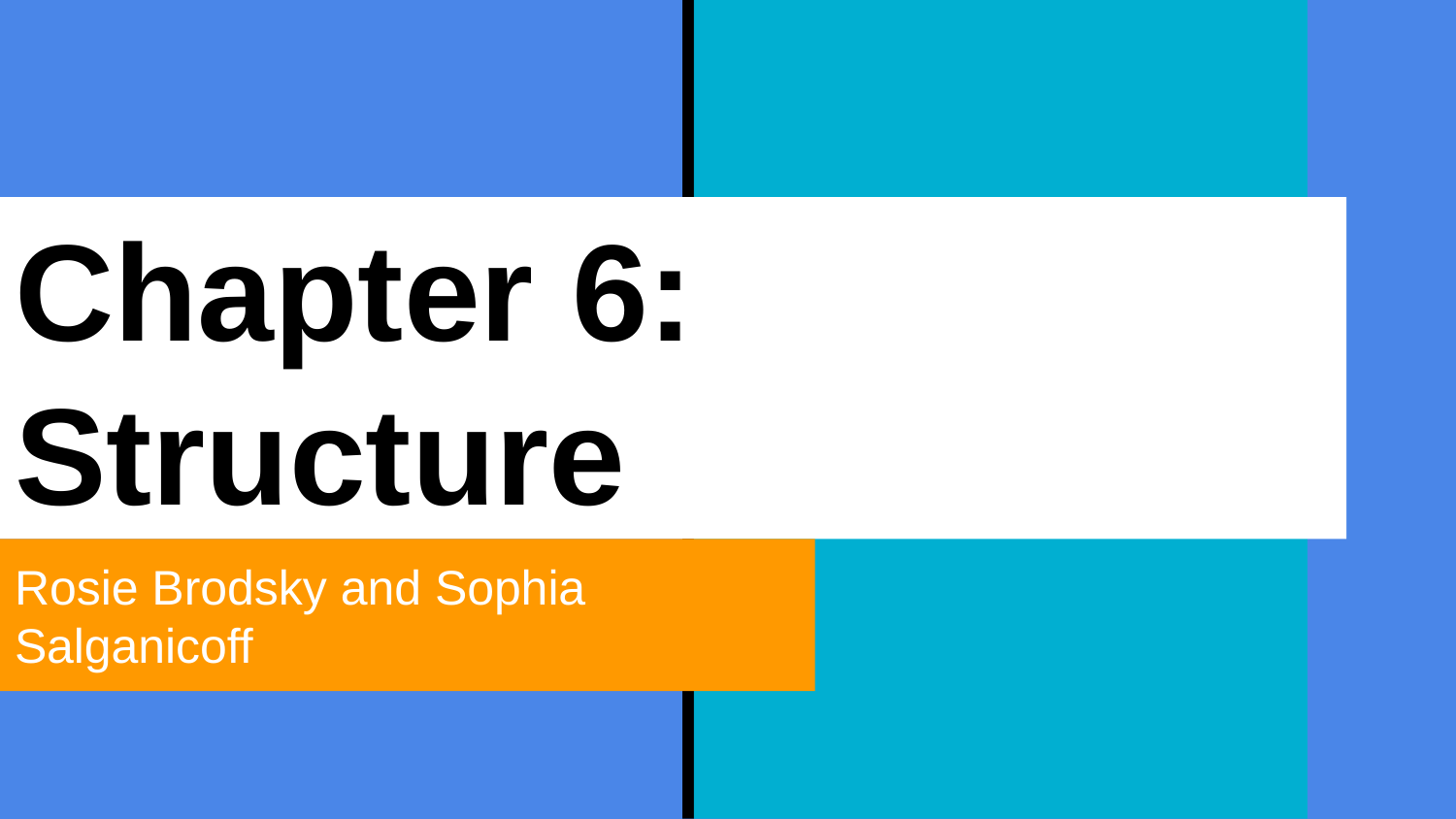

# Chapter 6: Structure
Rosie Brodsky and Sophia Salganicoff